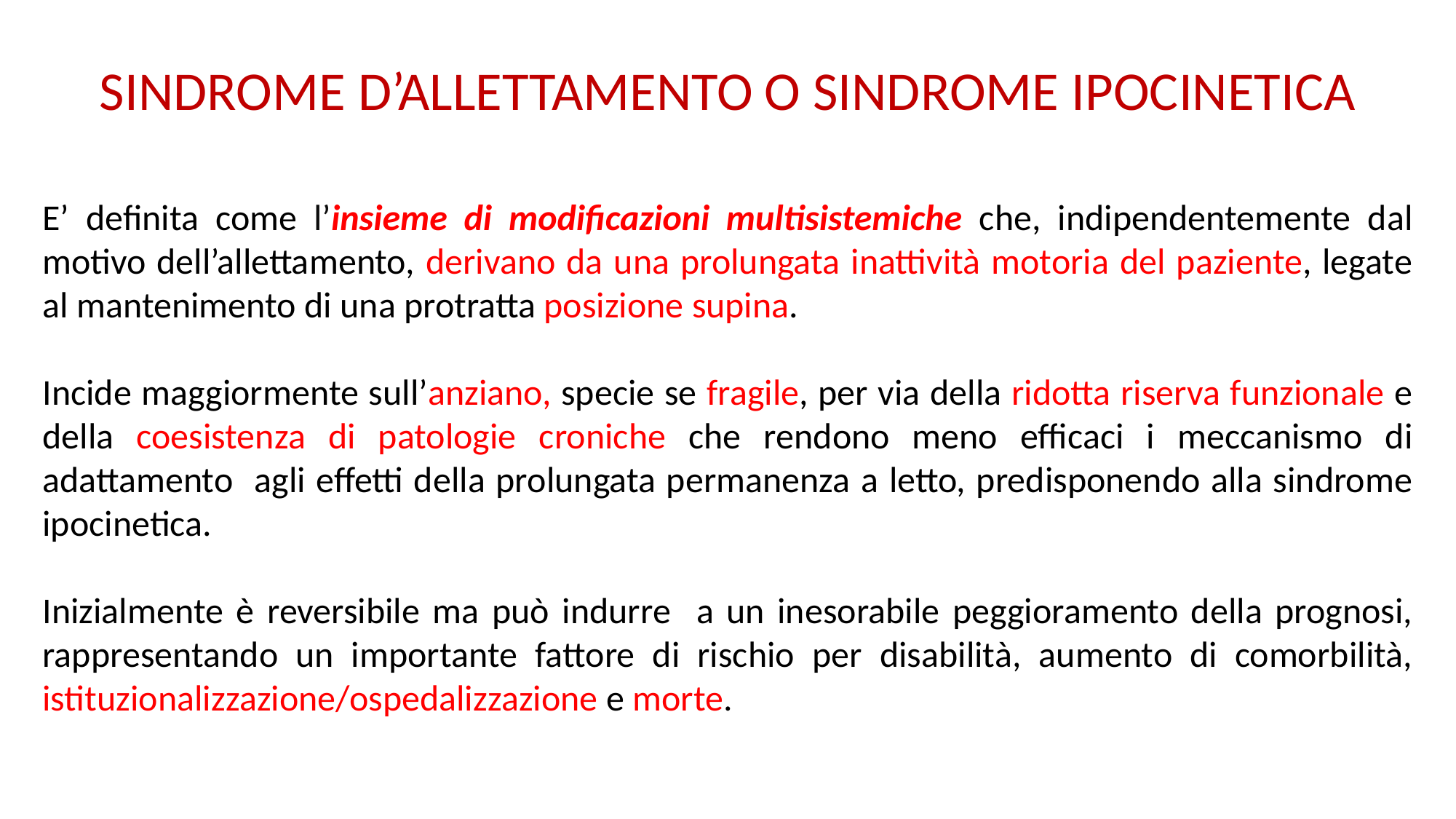

Sindrome d’allettamento o sindrome ipocinetica

E’ definita come l’insieme di modificazioni multisistemiche che, indipendentemente dal motivo dell’allettamento, derivano da una prolungata inattività motoria del paziente, legate al mantenimento di una protratta posizione supina.

Incide maggiormente sull’anziano, specie se fragile, per via della ridotta riserva funzionale e della coesistenza di patologie croniche che rendono meno efficaci i meccanismo di adattamento  agli effetti della prolungata permanenza a letto, predisponendo alla sindrome ipocinetica.

Inizialmente è reversibile ma può indurre  a un inesorabile peggioramento della prognosi, rappresentando un importante fattore di rischio per disabilità, aumento di comorbilità, istituzionalizzazione/ospedalizzazione e morte.